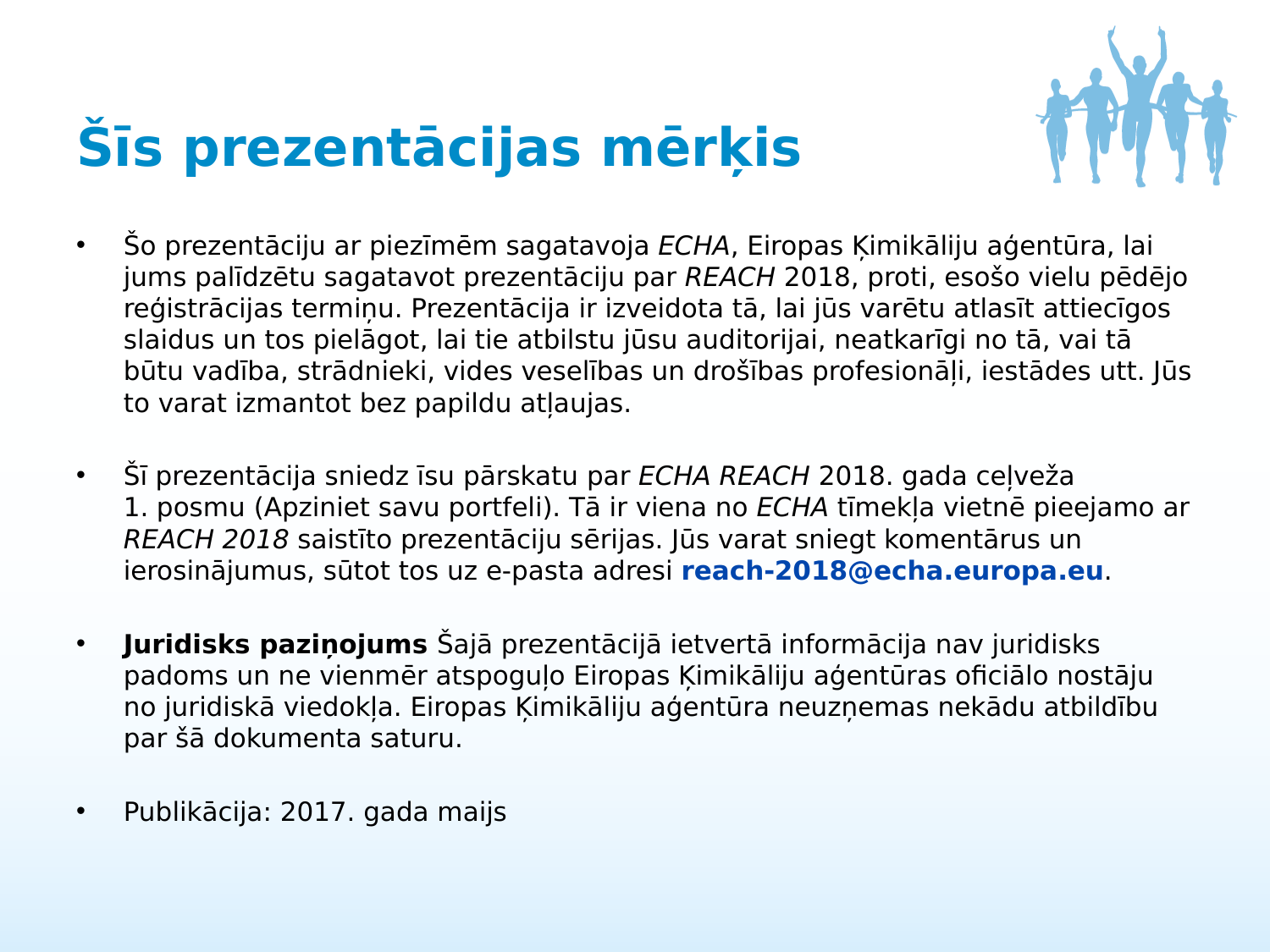

# Šīs prezentācijas mērķis
Šo prezentāciju ar piezīmēm sagatavoja ECHA, Eiropas Ķimikāliju aģentūra, lai jums palīdzētu sagatavot prezentāciju par REACH 2018, proti, esošo vielu pēdējo reģistrācijas termiņu. Prezentācija ir izveidota tā, lai jūs varētu atlasīt attiecīgos slaidus un tos pielāgot, lai tie atbilstu jūsu auditorijai, neatkarīgi no tā, vai tā būtu vadība, strādnieki, vides veselības un drošības profesionāļi, iestādes utt. Jūs to varat izmantot bez papildu atļaujas.

Šī prezentācija sniedz īsu pārskatu par ECHA REACH 2018. gada ceļveža 1. posmu (Apziniet savu portfeli). Tā ir viena no ECHA tīmekļa vietnē pieejamo ar REACH 2018 saistīto prezentāciju sērijas. Jūs varat sniegt komentārus un ierosinājumus, sūtot tos uz e-pasta adresi reach-2018@echa.europa.eu.

Juridisks paziņojums Šajā prezentācijā ietvertā informācija nav juridisks padoms un ne vienmēr atspoguļo Eiropas Ķimikāliju aģentūras oficiālo nostāju no juridiskā viedokļa. Eiropas Ķimikāliju aģentūra neuzņemas nekādu atbildību par šā dokumenta saturu.

Publikācija: 2017. gada maijs

2